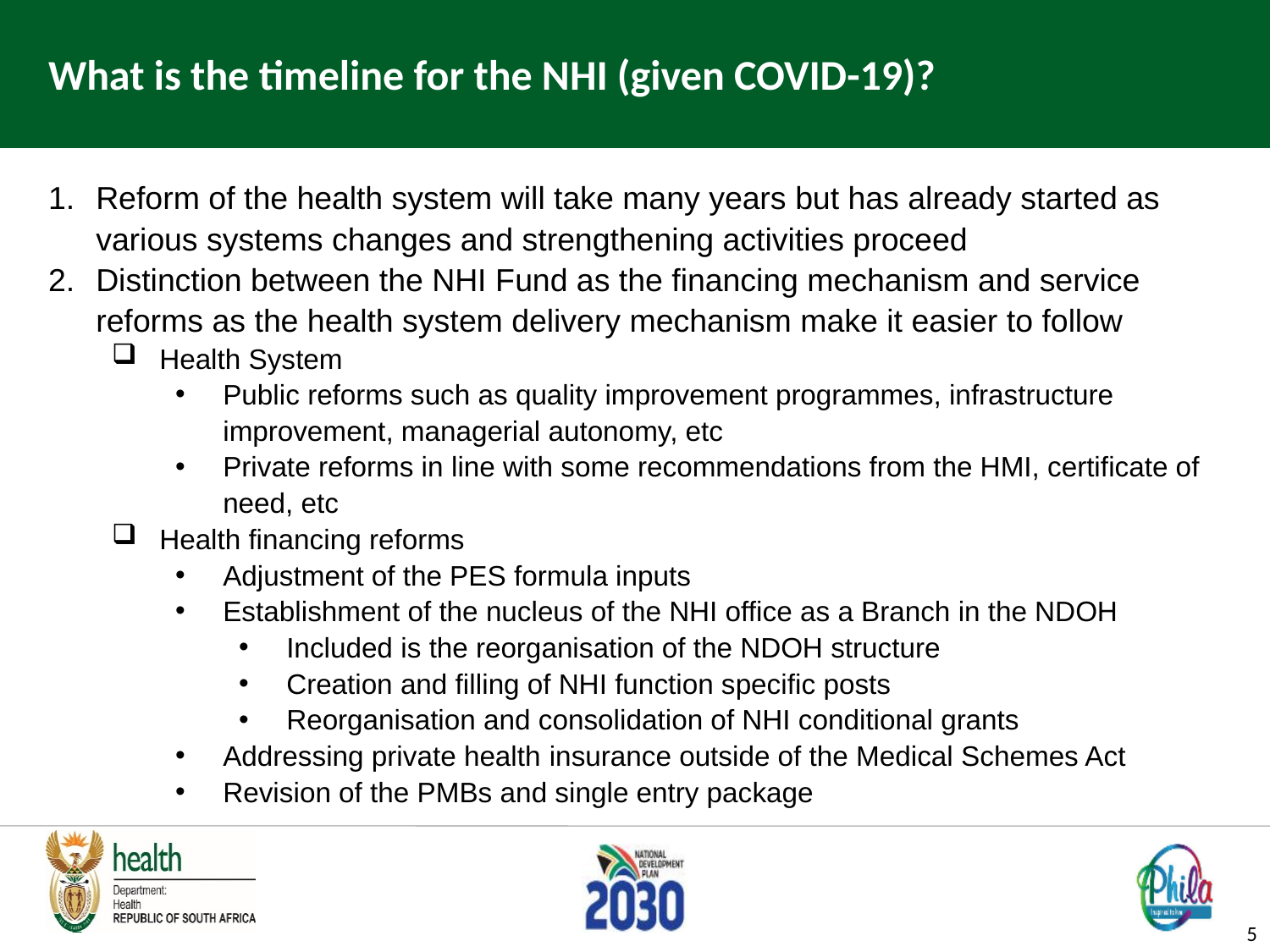

# What is the timeline for the NHI (given COVID-19)?
Reform of the health system will take many years but has already started as various systems changes and strengthening activities proceed
Distinction between the NHI Fund as the financing mechanism and service reforms as the health system delivery mechanism make it easier to follow
Health System
Public reforms such as quality improvement programmes, infrastructure improvement, managerial autonomy, etc
Private reforms in line with some recommendations from the HMI, certificate of need, etc
Health financing reforms
Adjustment of the PES formula inputs
Establishment of the nucleus of the NHI office as a Branch in the NDOH
Included is the reorganisation of the NDOH structure
Creation and filling of NHI function specific posts
Reorganisation and consolidation of NHI conditional grants
Addressing private health insurance outside of the Medical Schemes Act
Revision of the PMBs and single entry package